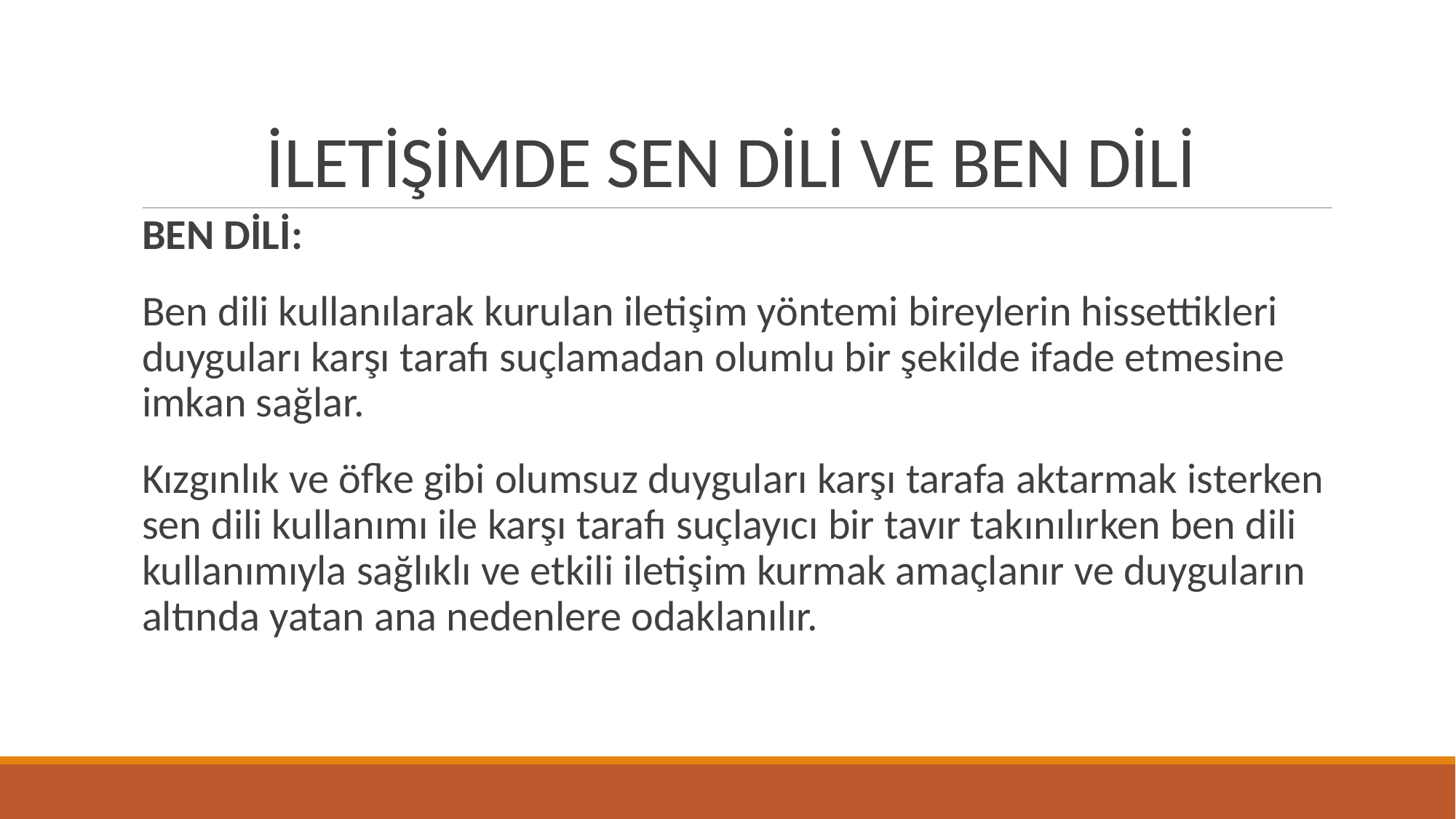

# İLETİŞİMDE SEN DİLİ VE BEN DİLİ
BEN DİLİ:
Ben dili kullanılarak kurulan iletişim yöntemi bireylerin hissettikleri duyguları karşı tarafı suçlamadan olumlu bir şekilde ifade etmesine imkan sağlar.
Kızgınlık ve öfke gibi olumsuz duyguları karşı tarafa aktarmak isterken sen dili kullanımı ile karşı tarafı suçlayıcı bir tavır takınılırken ben dili kullanımıyla sağlıklı ve etkili iletişim kurmak amaçlanır ve duyguların altında yatan ana nedenlere odaklanılır.